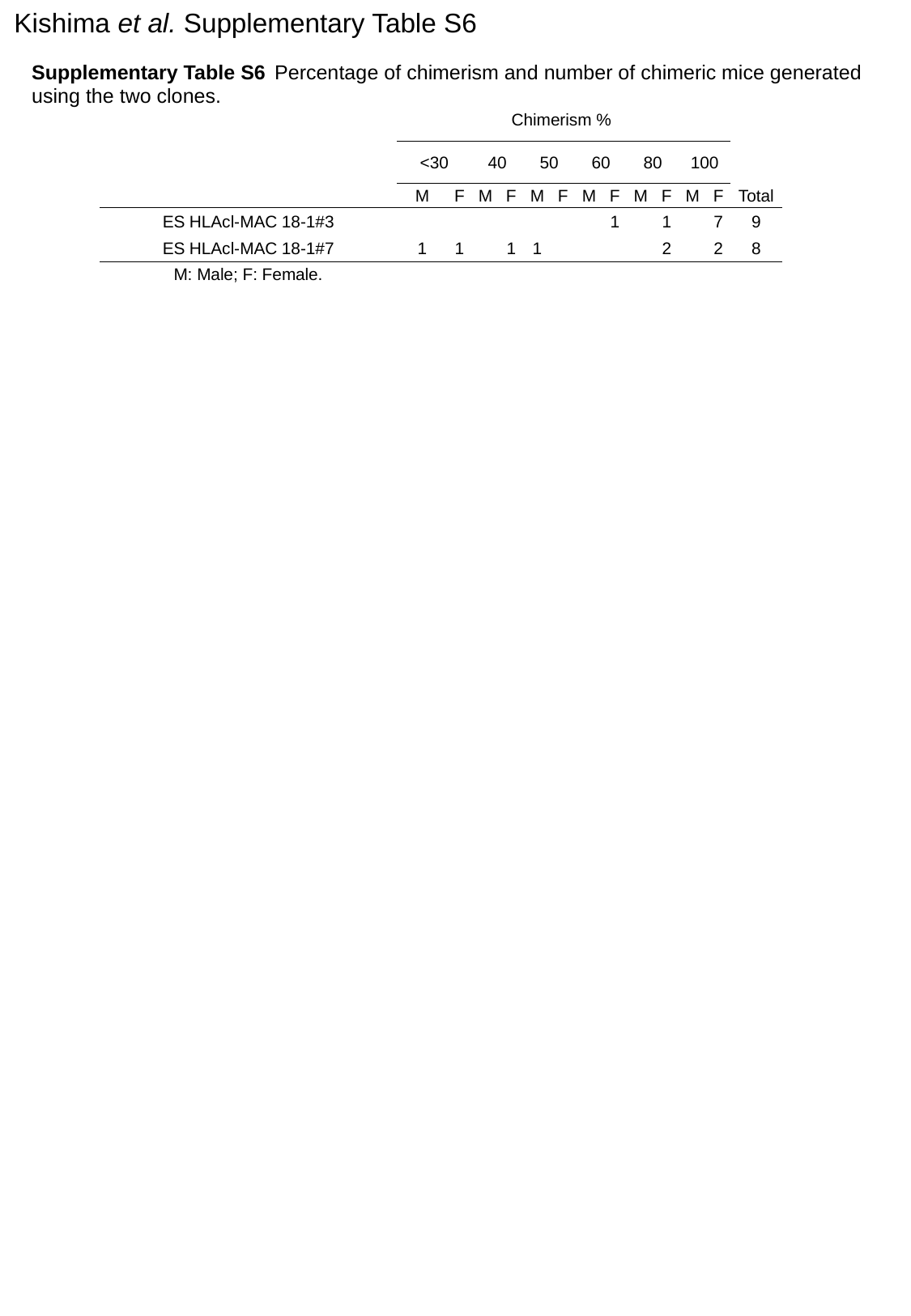

Kishima et al. Supplementary Table S6
Supplementary Table S6	Percentage of chimerism and number of chimeric mice generated using the two clones.
|  | Chimerism % |  |  |  |  |  |  |  |  |  |  |  |  |
| --- | --- | --- | --- | --- | --- | --- | --- | --- | --- | --- | --- | --- | --- |
|  | <30 |  | 40 |  | 50 |  | 60 |  | 80 |  | 100 |  |  |
|  | M | F | M | F | M | F | M | F | M | F | M | F | Total |
| ES HLAcl-MAC 18-1#3 |  |  |  |  |  |  |  | 1 |  | 1 |  | 7 | 9 |
| ES HLAcl-MAC 18-1#7 | 1 | 1 |  | 1 | 1 |  |  |  |  | 2 |  | 2 | 8 |
| M: Male; F: Female. |  |  |  |  |  |  |  |  |  |  |  |  |  |